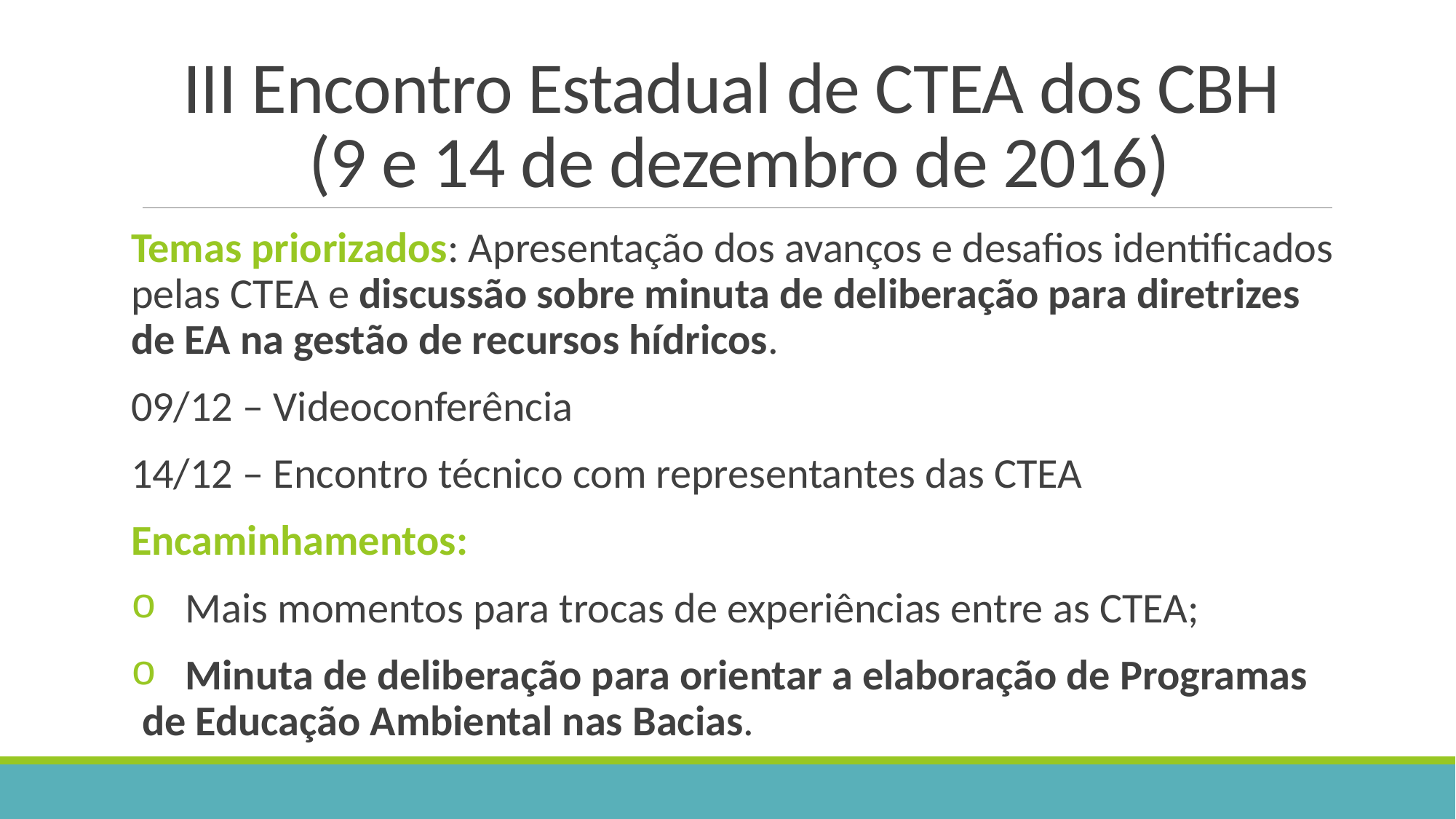

# III Encontro Estadual de CTEA dos CBH (9 e 14 de dezembro de 2016)
Temas priorizados: Apresentação dos avanços e desafios identificados pelas CTEA e discussão sobre minuta de deliberação para diretrizes de EA na gestão de recursos hídricos.
09/12 – Videoconferência
14/12 – Encontro técnico com representantes das CTEA
Encaminhamentos:
   Mais momentos para trocas de experiências entre as CTEA;
   Minuta de deliberação para orientar a elaboração de Programas de Educação Ambiental nas Bacias.